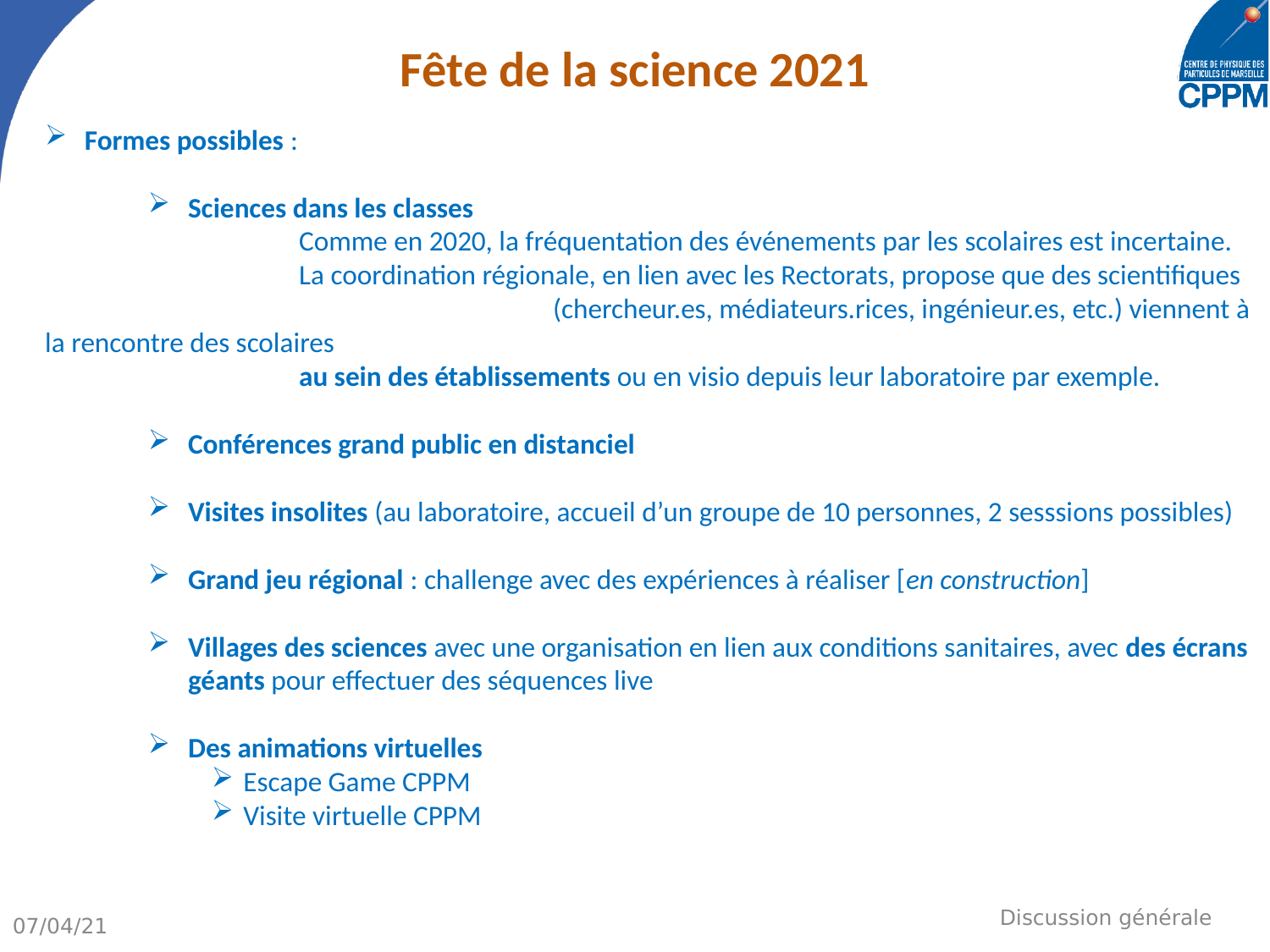

# Fête de la science 2021
Formes possibles :

Sciences dans les classes
		Comme en 2020, la fréquentation des événements par les scolaires est incertaine.
		La coordination régionale, en lien avec les Rectorats, propose que des scientifiques 				(chercheur.es, médiateurs.rices, ingénieur.es, etc.) viennent à la rencontre des scolaires
		au sein des établissements ou en visio depuis leur laboratoire par exemple.

Conférences grand public en distanciel

Visites insolites (au laboratoire, accueil d’un groupe de 10 personnes, 2 sesssions possibles)

Grand jeu régional : challenge avec des expériences à réaliser [en construction]

Villages des sciences avec une organisation en lien aux conditions sanitaires, avec des écrans géants pour effectuer des séquences live

Des animations virtuelles
Escape Game CPPM
Visite virtuelle CPPM

Discussion générale
07/04/21